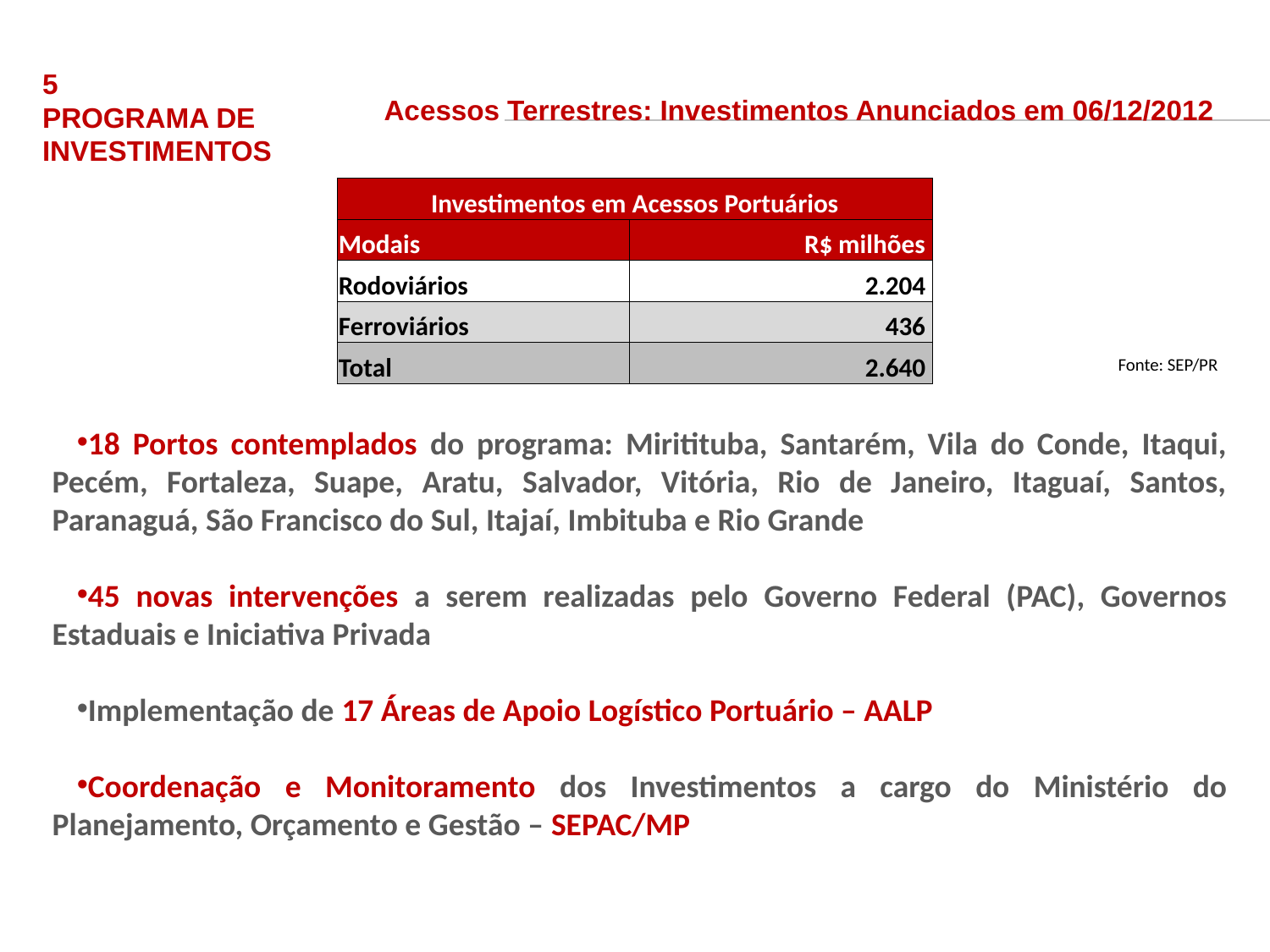

5
PROGRAMA DE INVESTIMENTOS
Acessos Terrestres: Investimentos Anunciados em 06/12/2012
| Investimentos em Acessos Portuários |  |
| --- | --- |
| Modais | R$ milhões |
| Rodoviários | 2.204 |
| Ferroviários | 436 |
| Total | 2.640 |
Fonte: SEP/PR
18 Portos contemplados do programa: Miritituba, Santarém, Vila do Conde, Itaqui, Pecém, Fortaleza, Suape, Aratu, Salvador, Vitória, Rio de Janeiro, Itaguaí, Santos, Paranaguá, São Francisco do Sul, Itajaí, Imbituba e Rio Grande

45 novas intervenções a serem realizadas pelo Governo Federal (PAC), Governos Estaduais e Iniciativa Privada

Implementação de 17 Áreas de Apoio Logístico Portuário – AALP

Coordenação e Monitoramento dos Investimentos a cargo do Ministério do Planejamento, Orçamento e Gestão – SEPAC/MP